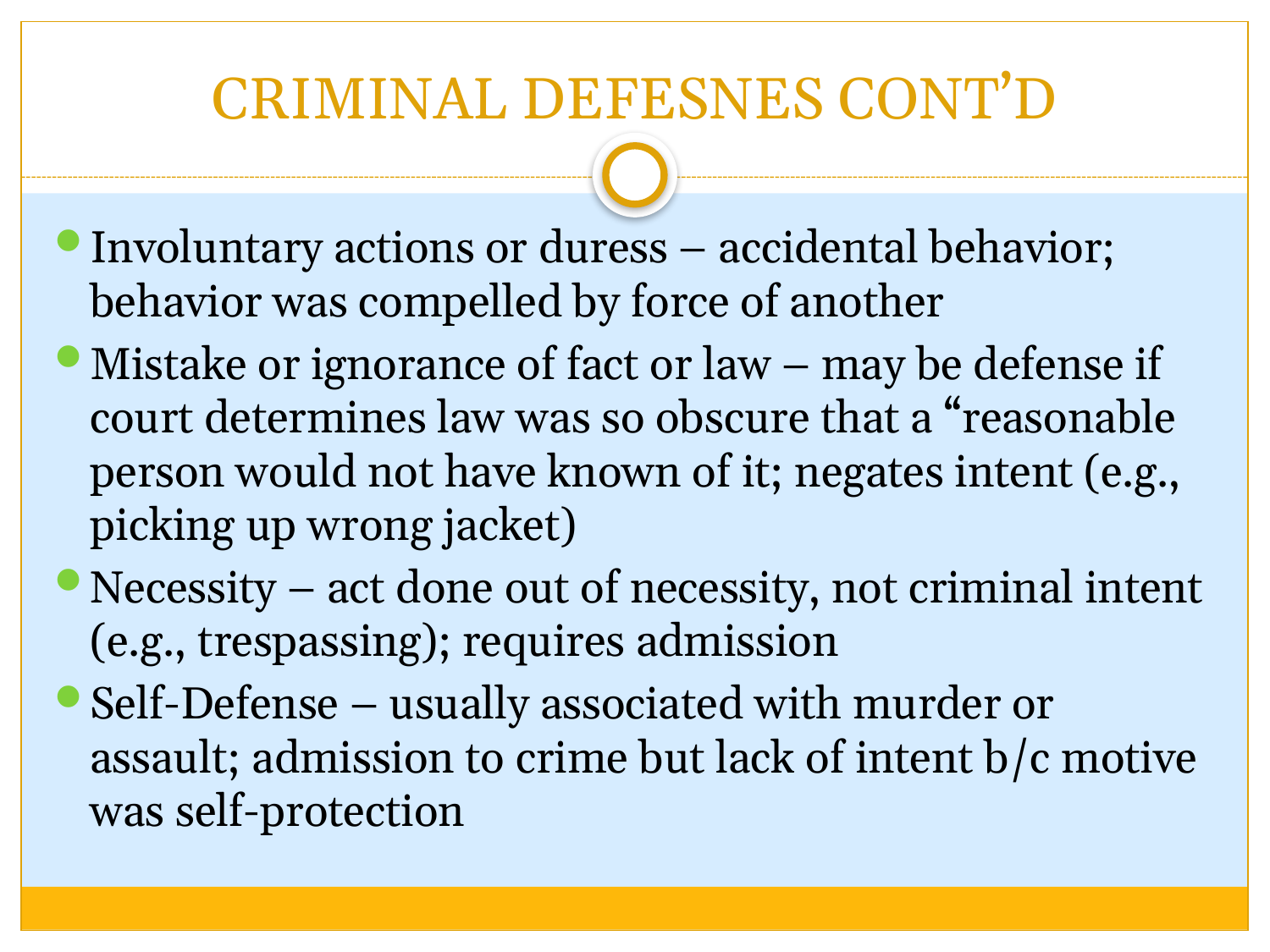

# CRIMINAL DEFESNES CONT’D
Involuntary actions or duress – accidental behavior; behavior was compelled by force of another
Mistake or ignorance of fact or law – may be defense if court determines law was so obscure that a “reasonable person would not have known of it; negates intent (e.g., picking up wrong jacket)
Necessity – act done out of necessity, not criminal intent (e.g., trespassing); requires admission
Self-Defense – usually associated with murder or assault; admission to crime but lack of intent b/c motive was self-protection